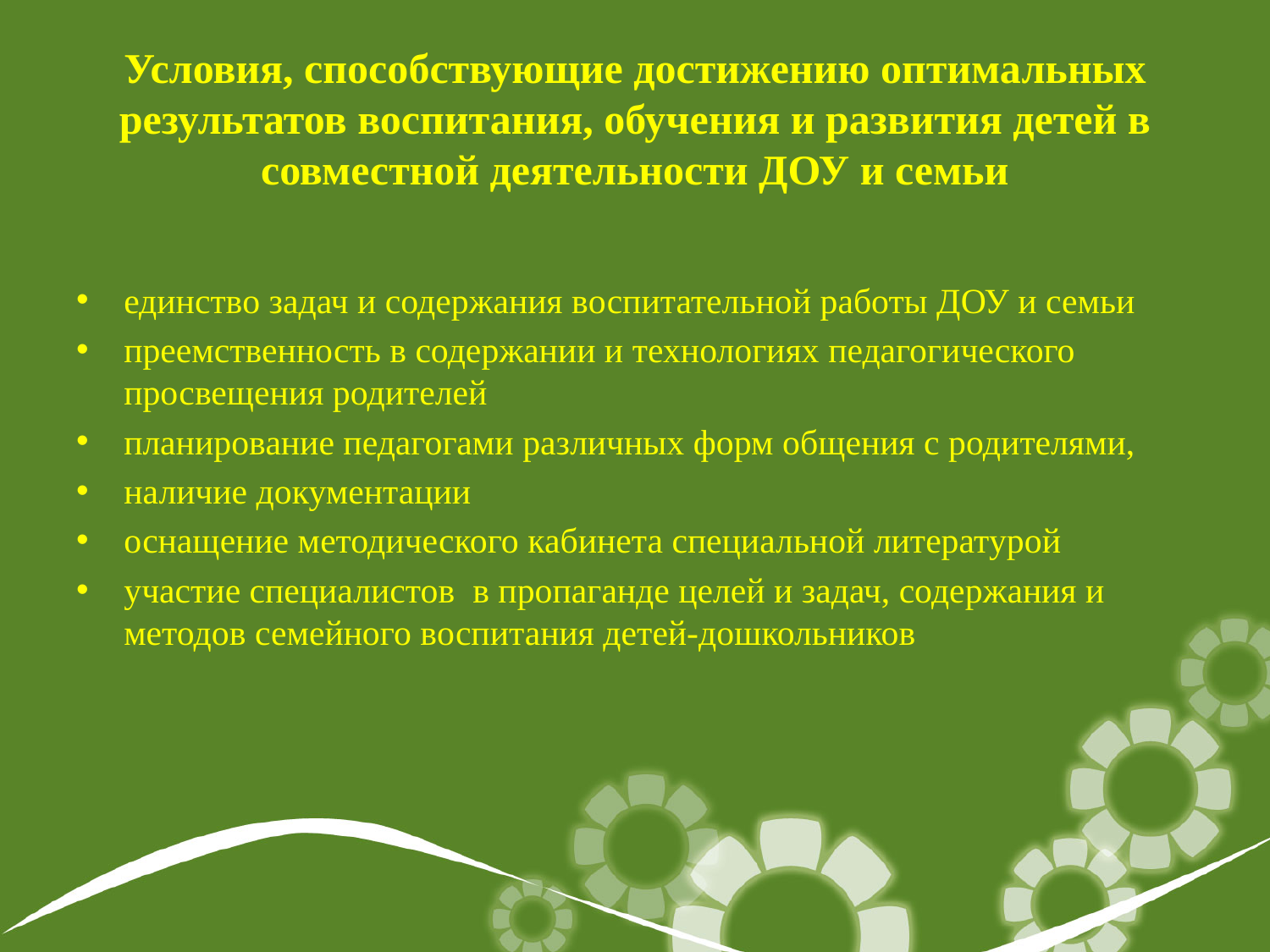

# Условия, способствующие достижению оптимальных результатов воспитания, обучения и развития детей в совместной деятельности ДОУ и семьи

единство задач и содержания воспитательной работы ДОУ и семьи
преемственность в содержании и технологиях педагогического просвещения родителей
планирование педагогами различных форм общения с родителями,
наличие документации
оснащение методического кабинета специальной литературой
участие специалистов  в пропаганде целей и задач, содержания и   методов семейного воспитания детей-дошкольников